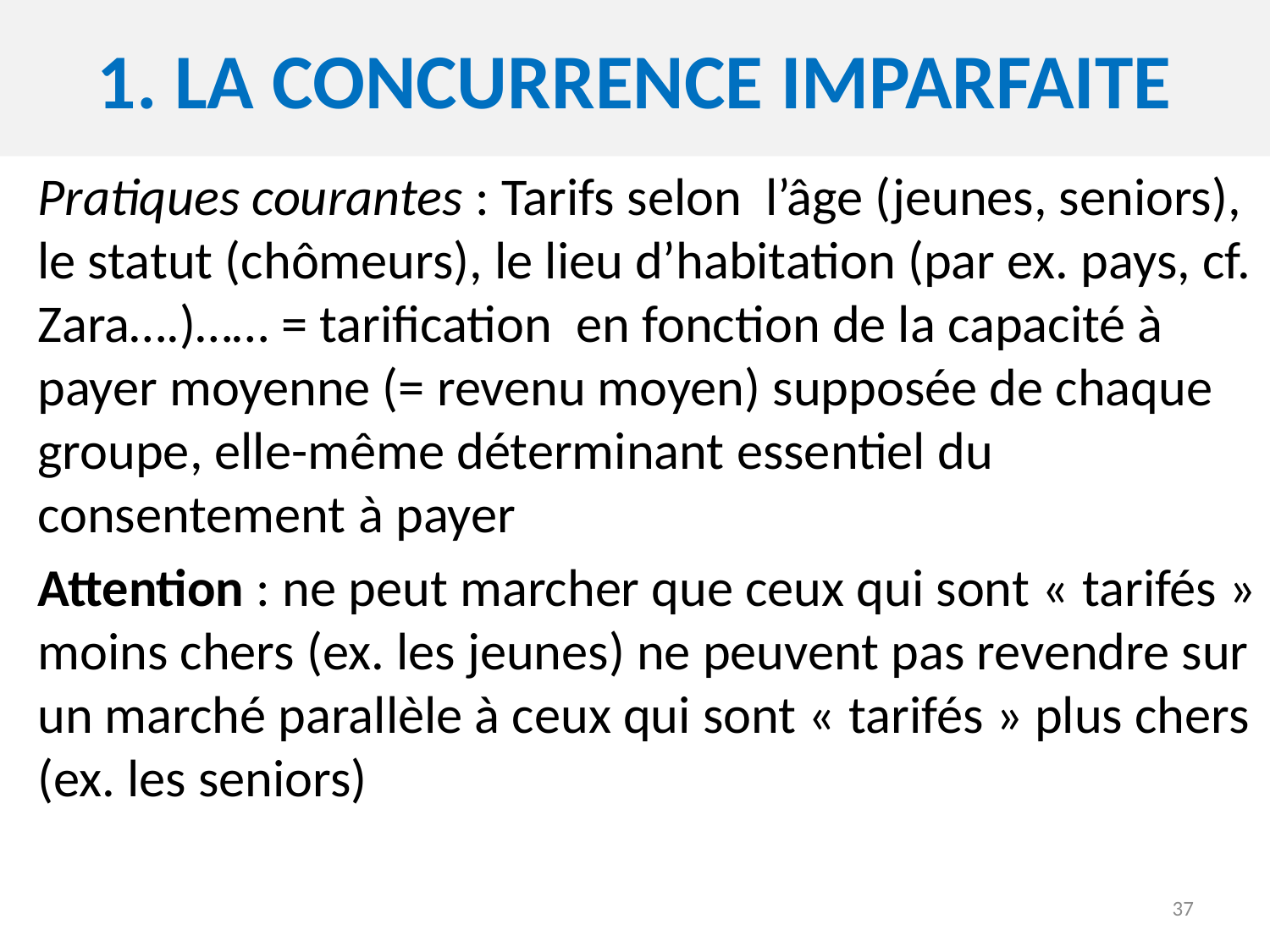

# 1. demande et offre en fonction du prix
1. La concurrence imparfaite
Pratiques courantes : Tarifs selon  l’âge (jeunes, seniors), le statut (chômeurs), le lieu d’habitation (par ex. pays, cf. Zara….)…… = tarification  en fonction de la capacité à payer moyenne (= revenu moyen) supposée de chaque groupe, elle-même déterminant essentiel du consentement à payer
Attention : ne peut marcher que ceux qui sont « tarifés » moins chers (ex. les jeunes) ne peuvent pas revendre sur un marché parallèle à ceux qui sont « tarifés » plus chers (ex. les seniors)
37